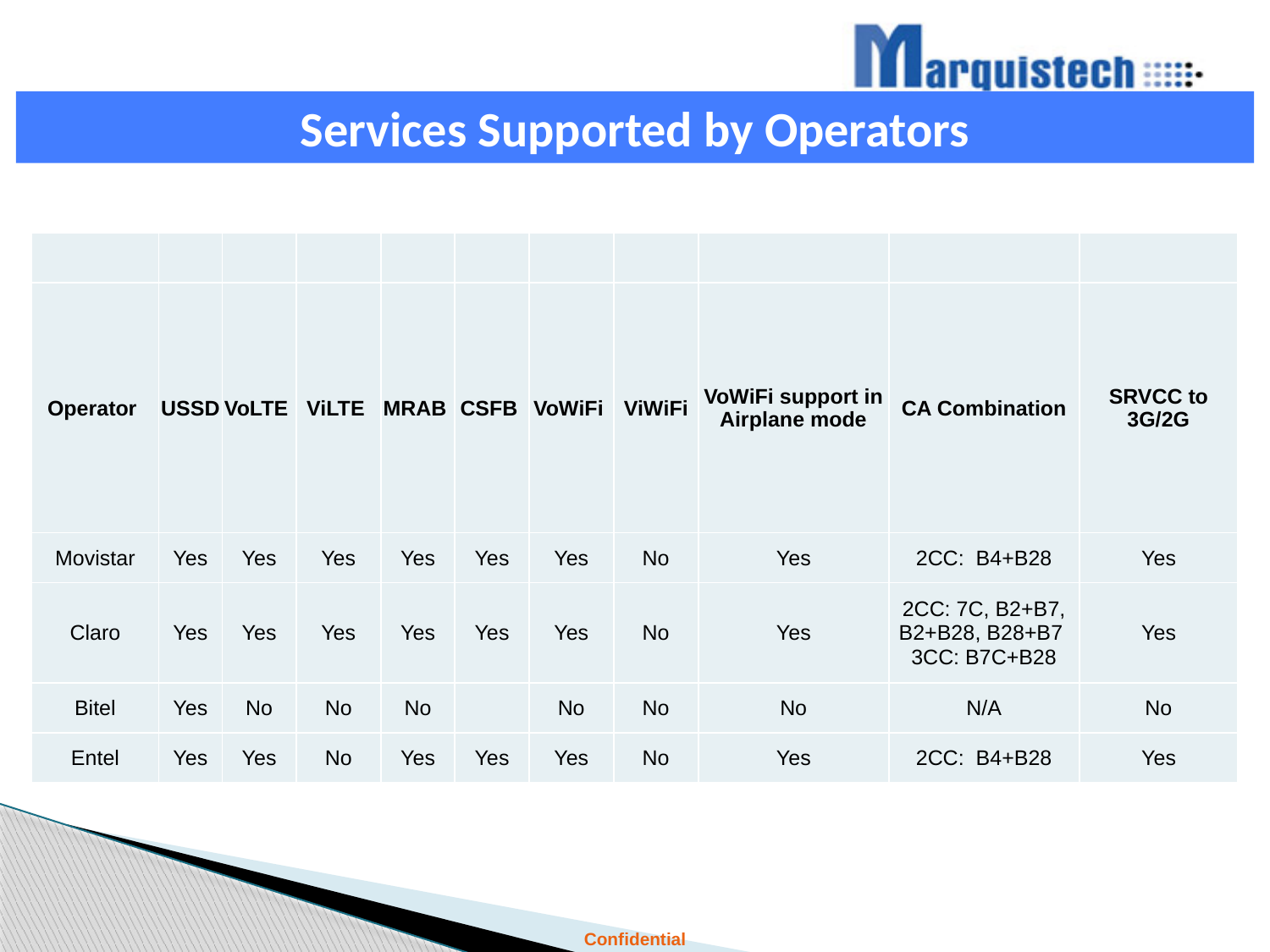

Services Supported by Operators

|  |  |  |  |  |  |  |  |  |  |  |
| --- | --- | --- | --- | --- | --- | --- | --- | --- | --- | --- |
| Operator | USSD | VoLTE | ViLTE | MRAB | CSFB | VoWiFi | ViWiFi | VoWiFi support in Airplane mode | CA Combination | SRVCC to 3G/2G |
| Movistar | Yes | Yes | Yes | Yes | Yes | Yes | No | Yes | 2CC: B4+B28 | Yes |
| Claro | Yes | Yes | Yes | Yes | Yes | Yes | No | Yes | 2CC: 7C, B2+B7, B2+B28, B28+B7 3CC: B7C+B28 | Yes |
| Bitel | Yes | No | No | No |  | No | No | No | N/A | No |
| Entel | Yes | Yes | No | Yes | Yes | Yes | No | Yes | 2CC: B4+B28 | Yes |